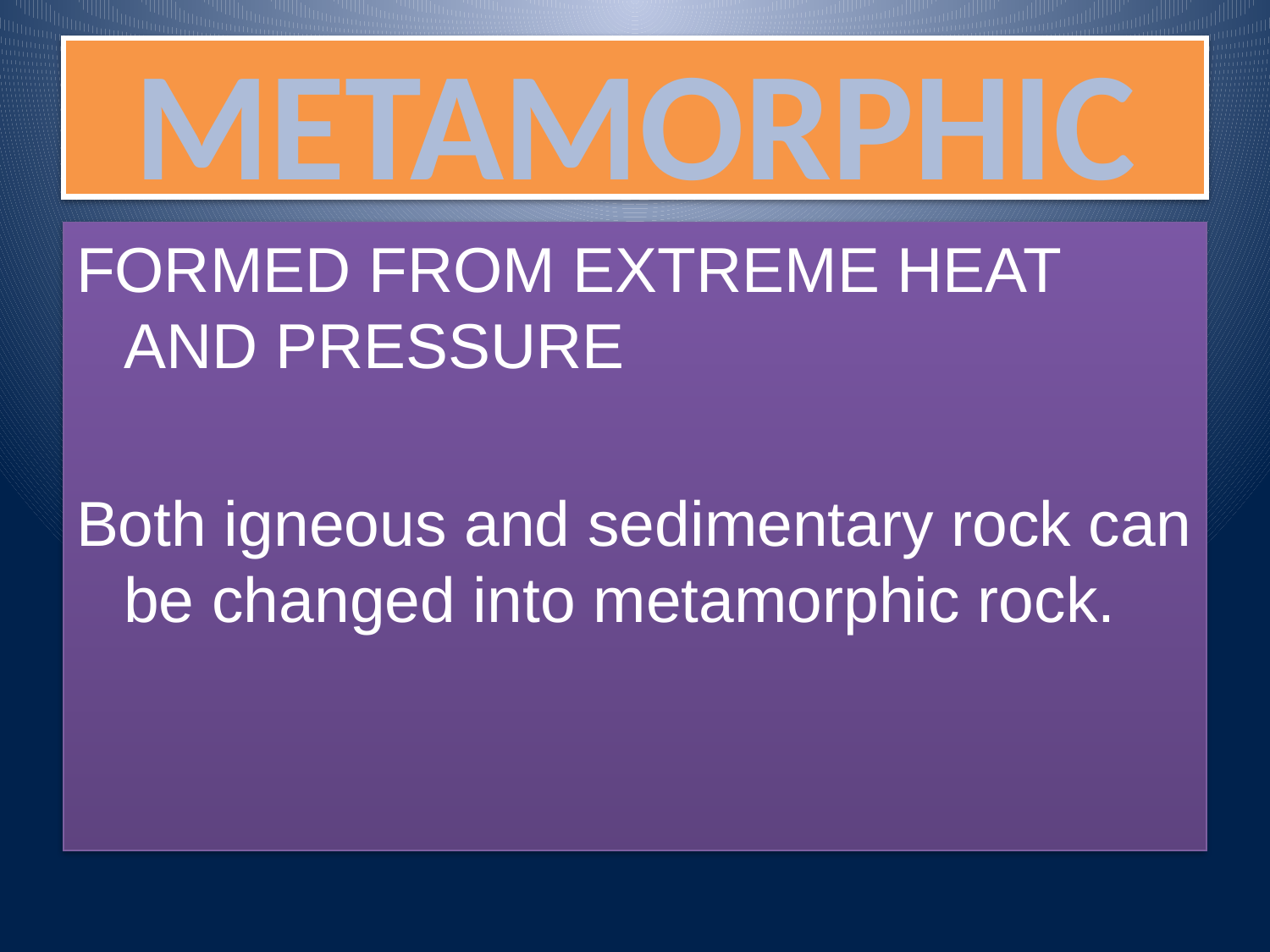

# METAMORPHIC
FORMED FROM EXTREME HEAT AND PRESSURE

Both igneous and sedimentary rock can be changed into metamorphic rock.